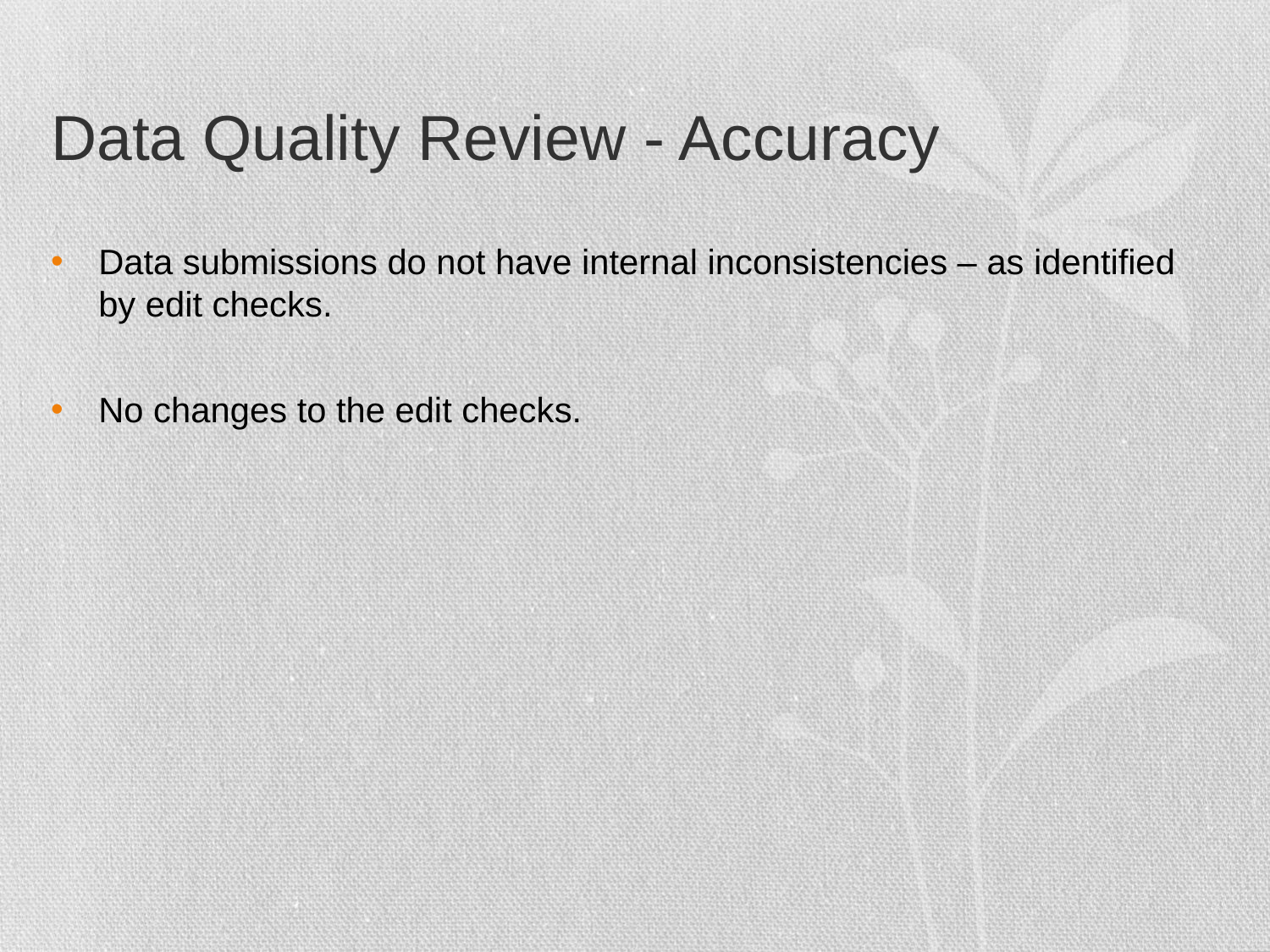

# Data Quality Review - Accuracy

Data submissions do not have internal inconsistencies – as identified by edit checks.

No changes to the edit checks.